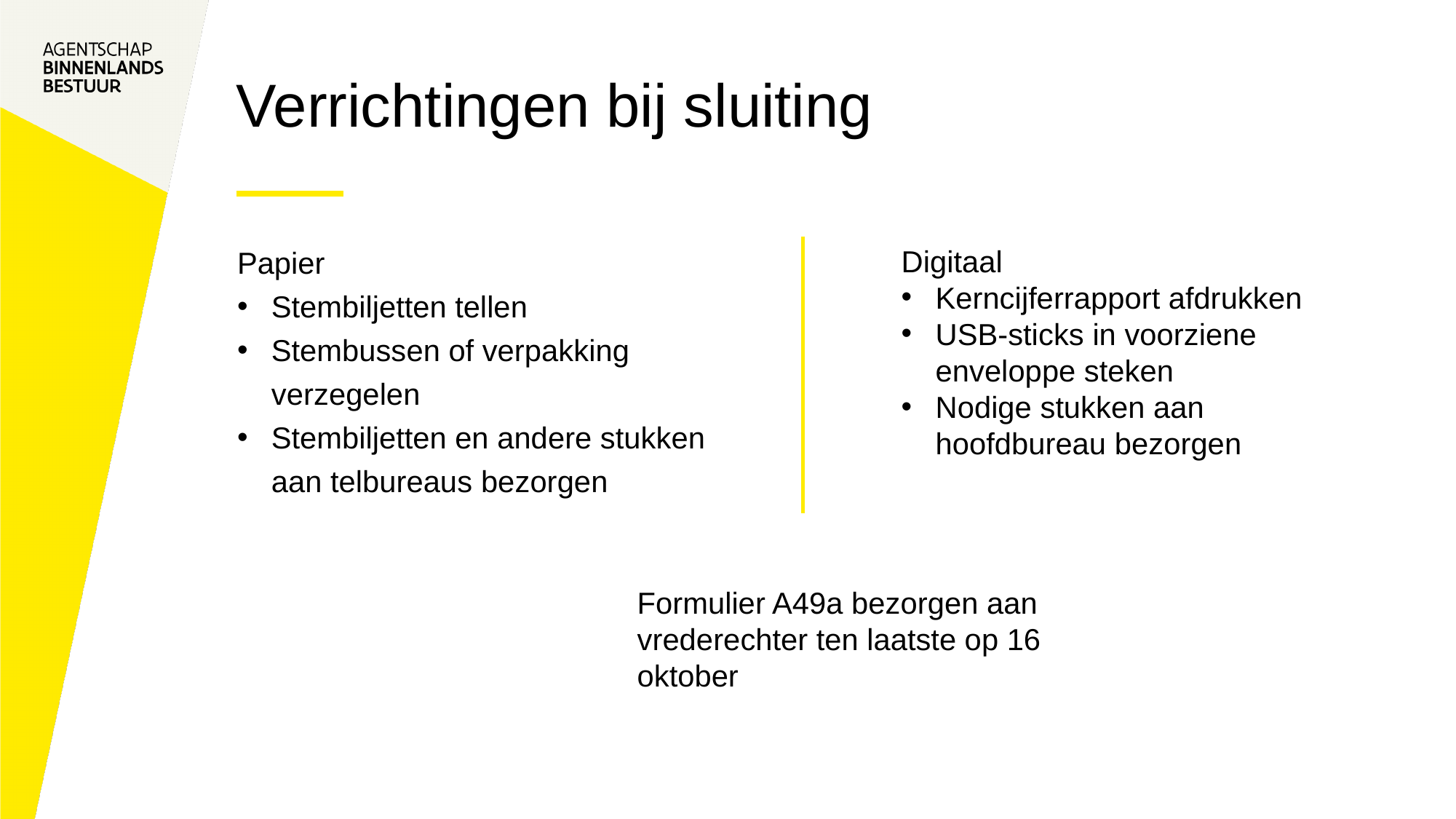

# Verrichtingen bij sluiting
Papier
Stembiljetten tellen
Stembussen of verpakking verzegelen
Stembiljetten en andere stukken aan telbureaus bezorgen

Digitaal
Kerncijferrapport afdrukken
USB-sticks in voorziene enveloppe steken
Nodige stukken aan hoofdbureau bezorgen

Formulier A49a bezorgen aan vrederechter ten laatste op 16 oktober